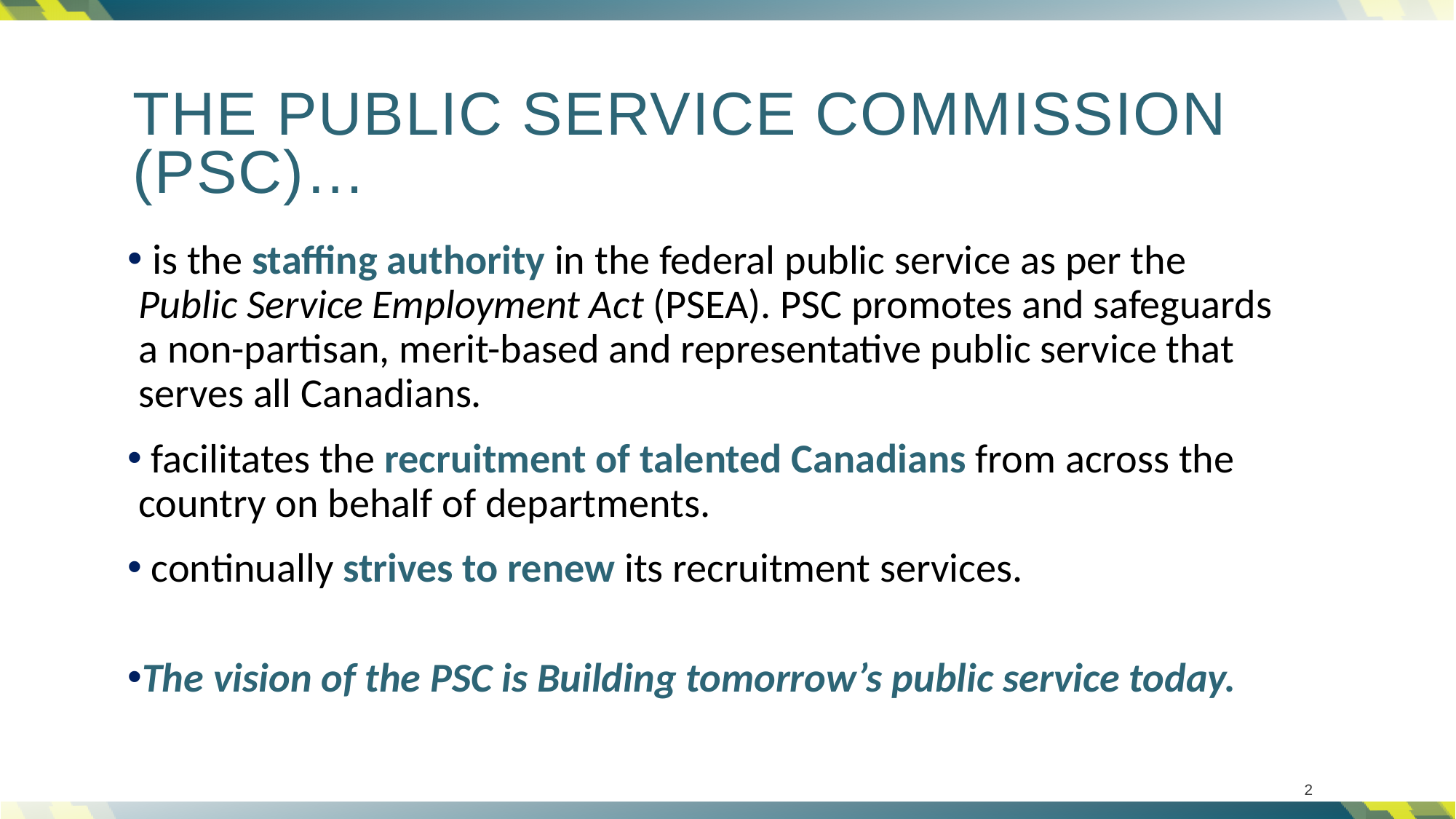

# The Public service commission (psc)…
 is the staffing authority in the federal public service as per the Public Service Employment Act (PSEA). PSC promotes and safeguards a non-partisan, merit-based and representative public service that serves all Canadians.
 facilitates the recruitment of talented Canadians from across the country on behalf of departments.
 continually strives to renew its recruitment services.
The vision of the PSC is Building tomorrow’s public service today.
2